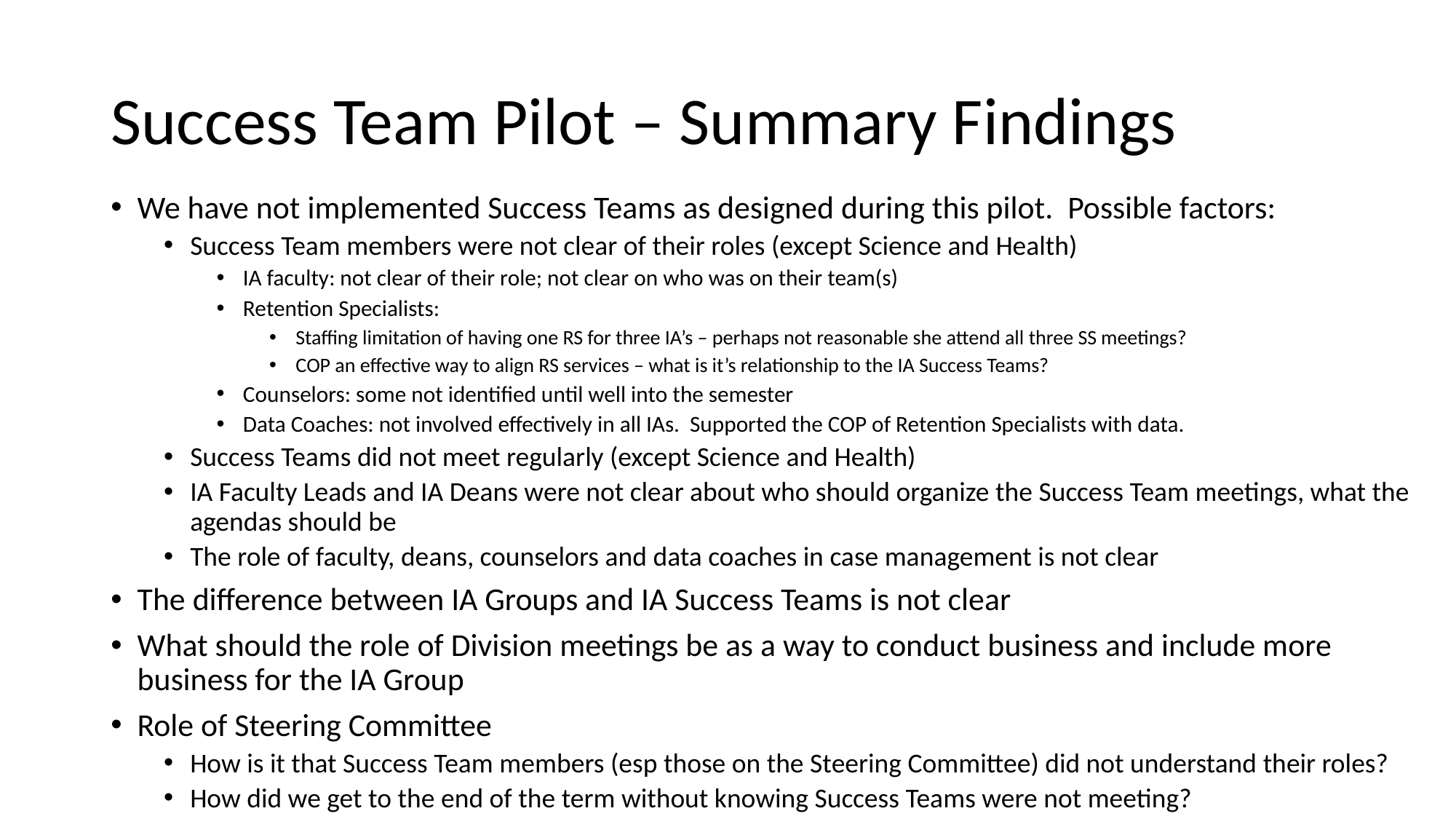

# Success Team Pilot – Summary Findings
We have not implemented Success Teams as designed during this pilot.  Possible factors:
Success Team members were not clear of their roles (except Science and Health)
IA faculty: not clear of their role; not clear on who was on their team(s)
Retention Specialists:
Staffing limitation of having one RS for three IA’s – perhaps not reasonable she attend all three SS meetings?
COP an effective way to align RS services – what is it’s relationship to the IA Success Teams?
Counselors: some not identified until well into the semester
Data Coaches: not involved effectively in all IAs.  Supported the COP of Retention Specialists with data.
Success Teams did not meet regularly (except Science and Health)
IA Faculty Leads and IA Deans were not clear about who should organize the Success Team meetings, what the agendas should be
The role of faculty, deans, counselors and data coaches in case management is not clear
The difference between IA Groups and IA Success Teams is not clear
What should the role of Division meetings be as a way to conduct business and include more business for the IA Group
Role of Steering Committee
How is it that Success Team members (esp those on the Steering Committee) did not understand their roles?
How did we get to the end of the term without knowing Success Teams were not meeting?